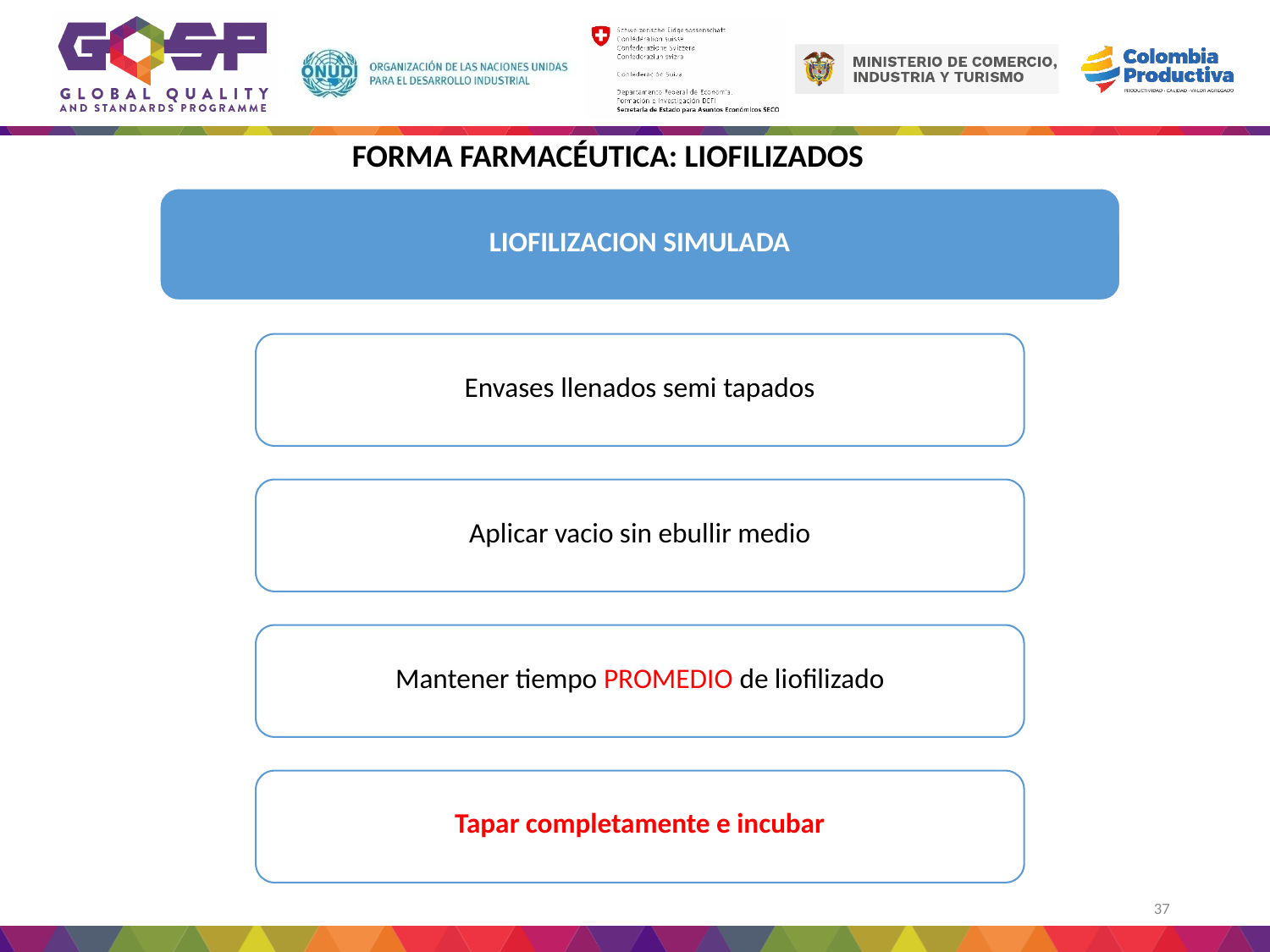

FORMA FARMACÉUTICA: LIOFILIZADOS
LIOFILIZACION SIMULADA
Aplicar vacio sin ebullir medio
Mantener tiempo PROMEDIO de liofilizado
Envases llenados semi tapados
Tapar completamente e incubar
37